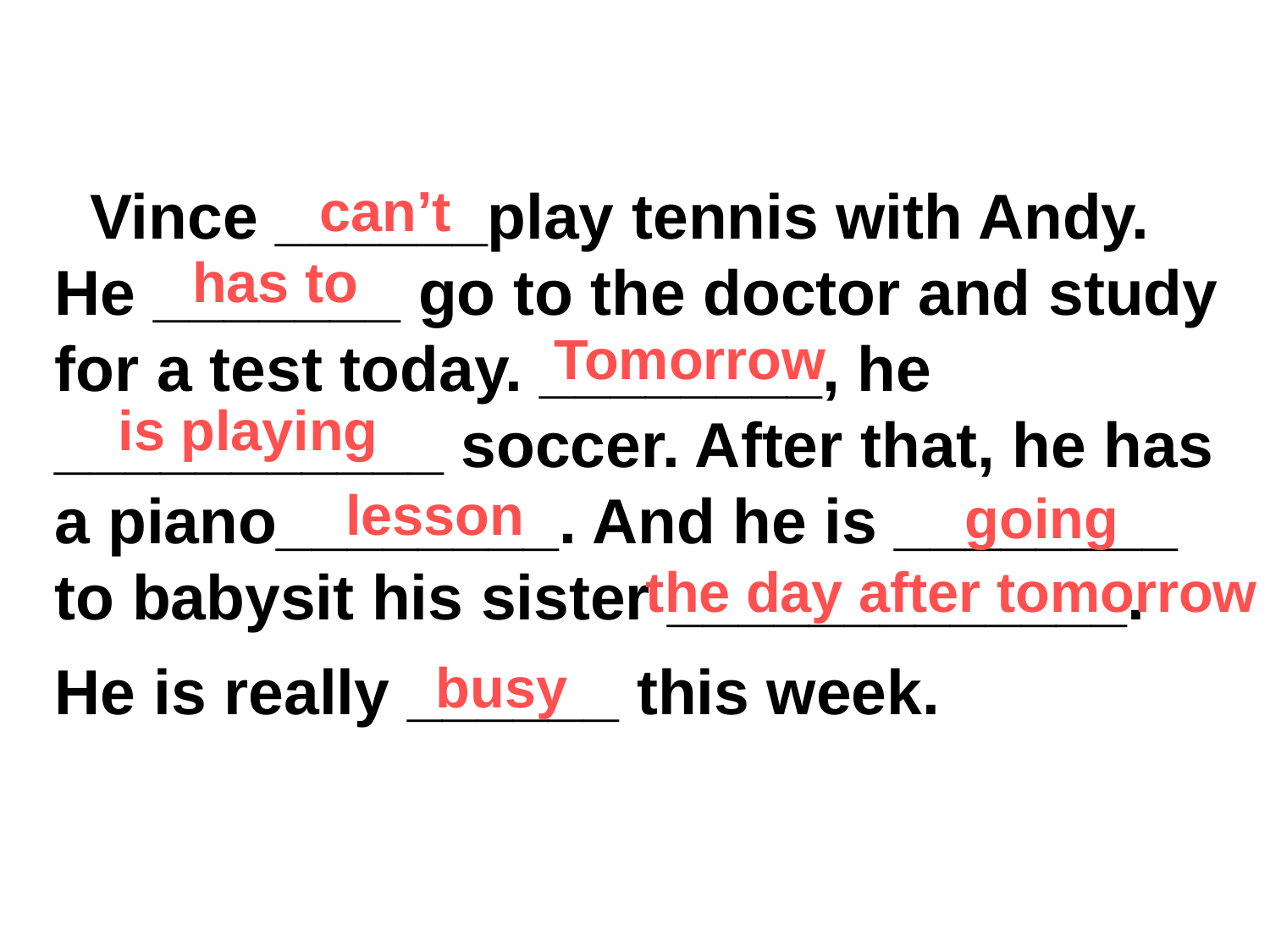

Vince ______play tennis with Andy. He _______ go to the doctor and study for a test today. ________, he ___________ soccer. After that, he has a piano________. And he is ________ to babysit his sister _____________.
can’t
has to
Tomorrow
is playing
 lesson
going
the day after tomorrow
He is really ______ this week.
busy